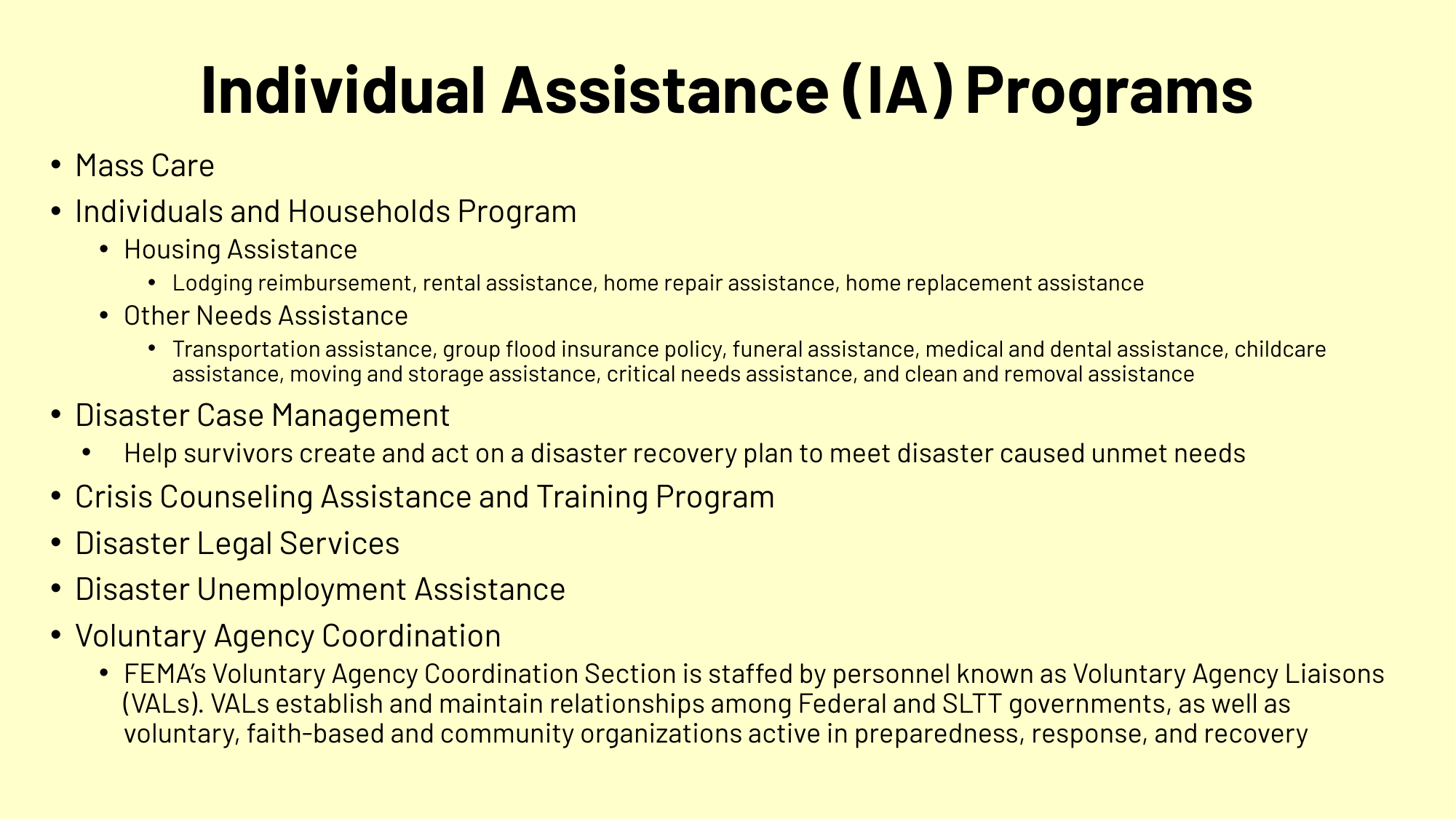

# Individual Assistance (IA) Programs
Mass Care
Individuals and Households Program
Housing Assistance
Lodging reimbursement, rental assistance, home repair assistance, home replacement assistance
Other Needs Assistance
Transportation assistance, group flood insurance policy, funeral assistance, medical and dental assistance, childcare assistance, moving and storage assistance, critical needs assistance, and clean and removal assistance
Disaster Case Management
Help survivors create and act on a disaster recovery plan to meet disaster caused unmet needs
Crisis Counseling Assistance and Training Program
Disaster Legal Services
Disaster Unemployment Assistance
Voluntary Agency Coordination
FEMA’s Voluntary Agency Coordination Section is staffed by personnel known as Voluntary Agency Liaisons (VALs). VALs establish and maintain relationships among Federal and SLTT governments, as well as voluntary, faith-based and community organizations active in preparedness, response, and recovery